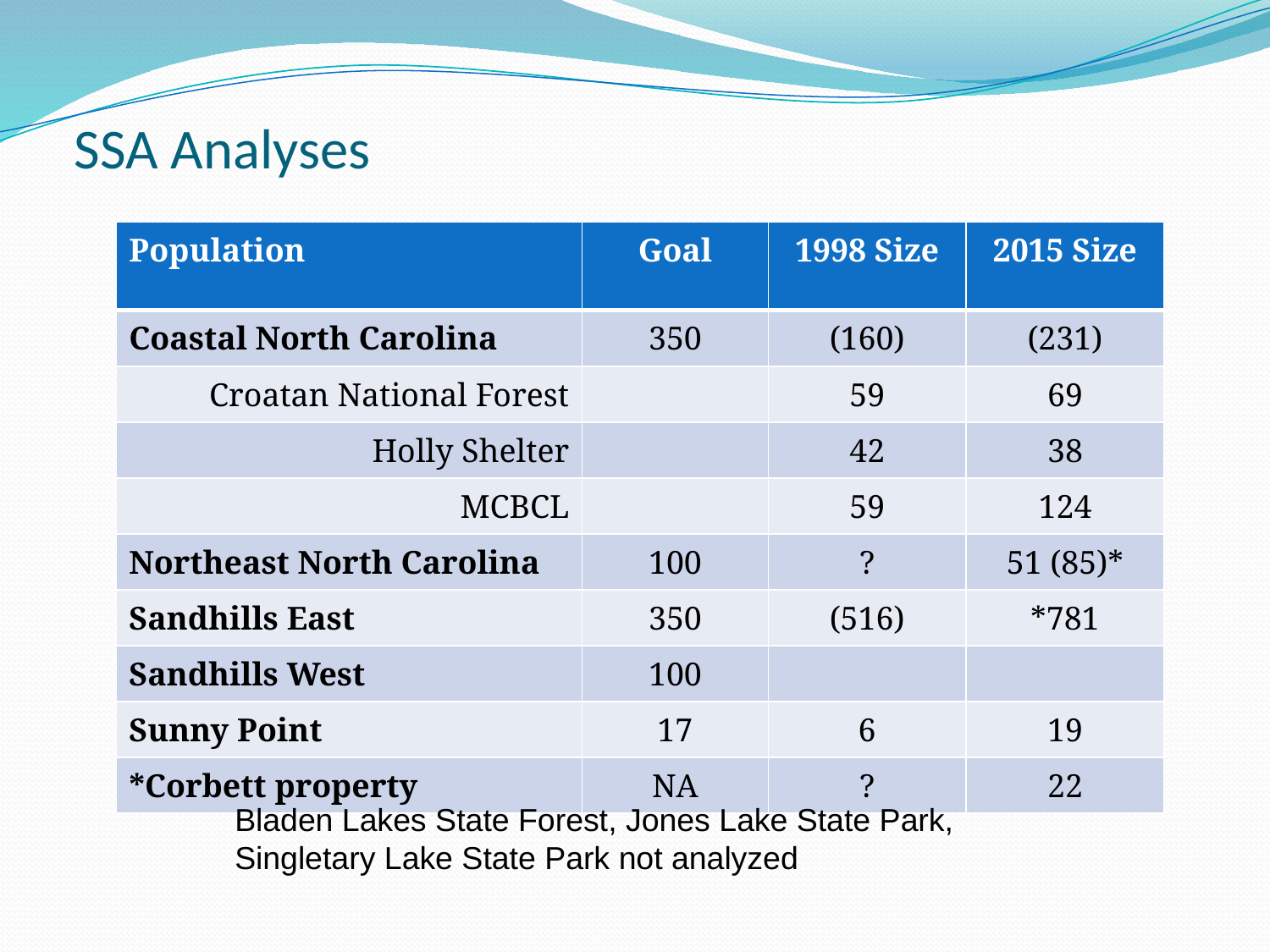

# SSA Analyses
| Population | Goal | 1998 Size | 2015 Size |
| --- | --- | --- | --- |
| Coastal North Carolina | 350 | (160) | (231) |
| Croatan National Forest |  | 59 | 69 |
| Holly Shelter |  | 42 | 38 |
| MCBCL |  | 59 | 124 |
| Northeast North Carolina | 100 | ? | 51 (85)\* |
| Sandhills East | 350 | (516) | \*781 |
| Sandhills West | 100 |  |  |
| Sunny Point | 17 | 6 | 19 |
| \*Corbett property | NA | ? | 22 |
Bladen Lakes State Forest, Jones Lake State Park,
Singletary Lake State Park not analyzed